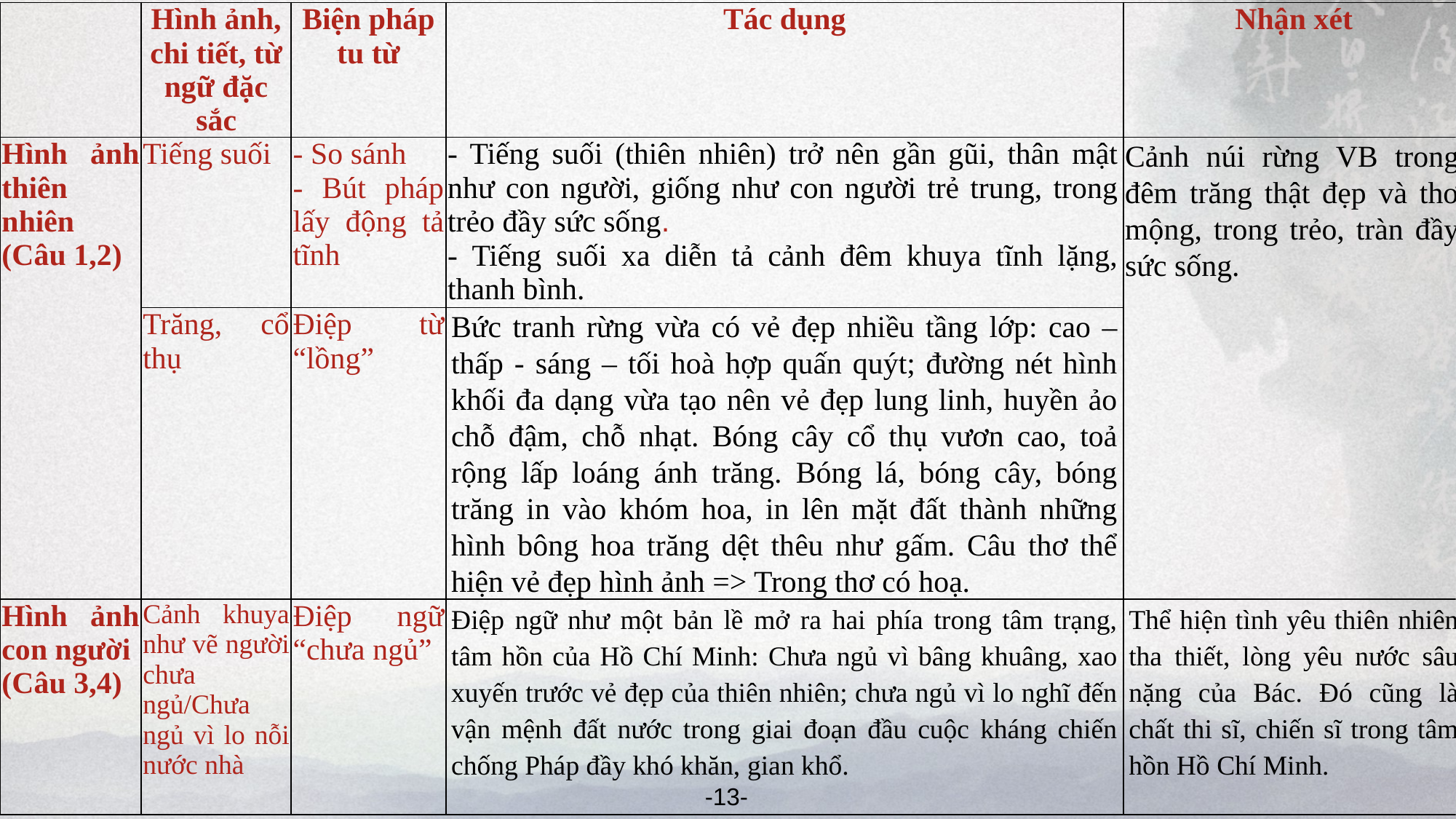

|  | Hình ảnh, chi tiết, từ ngữ đặc sắc | Biện pháp tu từ | Tác dụng | Nhận xét |
| --- | --- | --- | --- | --- |
| Hình ảnh thiên nhiên (Câu 1,2) | Tiếng suối | - So sánh - Bút pháp lấy động tả tĩnh | - Tiếng suối (thiên nhiên) trở nên gần gũi, thân mật như con người, giống như con người trẻ trung, trong trẻo đầy sức sống. - Tiếng suối xa diễn tả cảnh đêm khuya tĩnh lặng, thanh bình. | Cảnh núi rừng VB trong đêm trăng thật đẹp và thơ mộng, trong trẻo, tràn đầy sức sống. |
|  | Trăng, cổ thụ | Điệp từ “lồng” | Bức tranh rừng vừa có vẻ đẹp nhiều tầng lớp: cao – thấp - sáng – tối hoà hợp quấn quýt; đường nét hình khối đa dạng vừa tạo nên vẻ đẹp lung linh, huyền ảo chỗ đậm, chỗ nhạt. Bóng cây cổ thụ vươn cao, toả rộng lấp loáng ánh trăng. Bóng lá, bóng cây, bóng trăng in vào khóm hoa, in lên mặt đất thành những hình bông hoa trăng dệt thêu như gấm. Câu thơ thể hiện vẻ đẹp hình ảnh => Trong thơ có hoạ. |  |
| Hình ảnh con người (Câu 3,4) | Cảnh khuya như vẽ người chưa ngủ/Chưa ngủ vì lo nỗi nước nhà | Điệp ngữ “chưa ngủ” | Điệp ngữ như một bản lề mở ra hai phía trong tâm trạng, tâm hồn của Hồ Chí Minh: Chưa ngủ vì bâng khuâng, xao xuyến trước vẻ đẹp của thiên nhiên; chưa ngủ vì lo nghĩ đến vận mệnh đất nước trong giai đoạn đầu cuộc kháng chiến chống Pháp đầy khó khăn, gian khổ. | Thể hiện tình yêu thiên nhiên tha thiết, lòng yêu nước sâu nặng của Bác. Đó cũng là chất thi sĩ, chiến sĩ trong tâm hồn Hồ Chí Minh. |